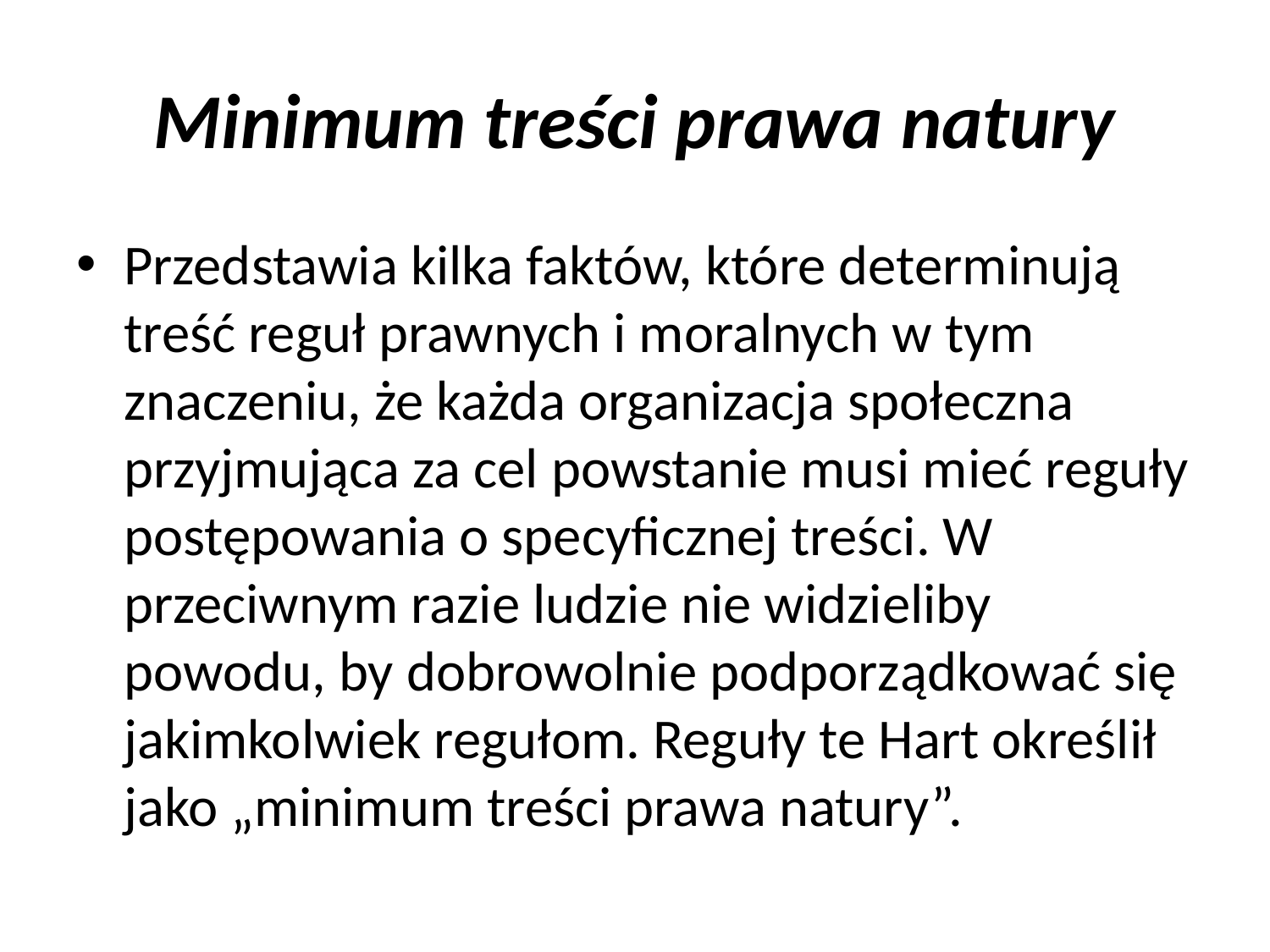

# Minimum treści prawa natury
Przedstawia kilka faktów, które determinują treść reguł prawnych i moralnych w tym znaczeniu, że każda organizacja społeczna przyjmująca za cel powstanie musi mieć reguły postępowania o specyficznej treści. W przeciwnym razie ludzie nie widzieliby powodu, by dobrowolnie podporządkować się jakimkolwiek regułom. Reguły te Hart określił jako „minimum treści prawa natury”.